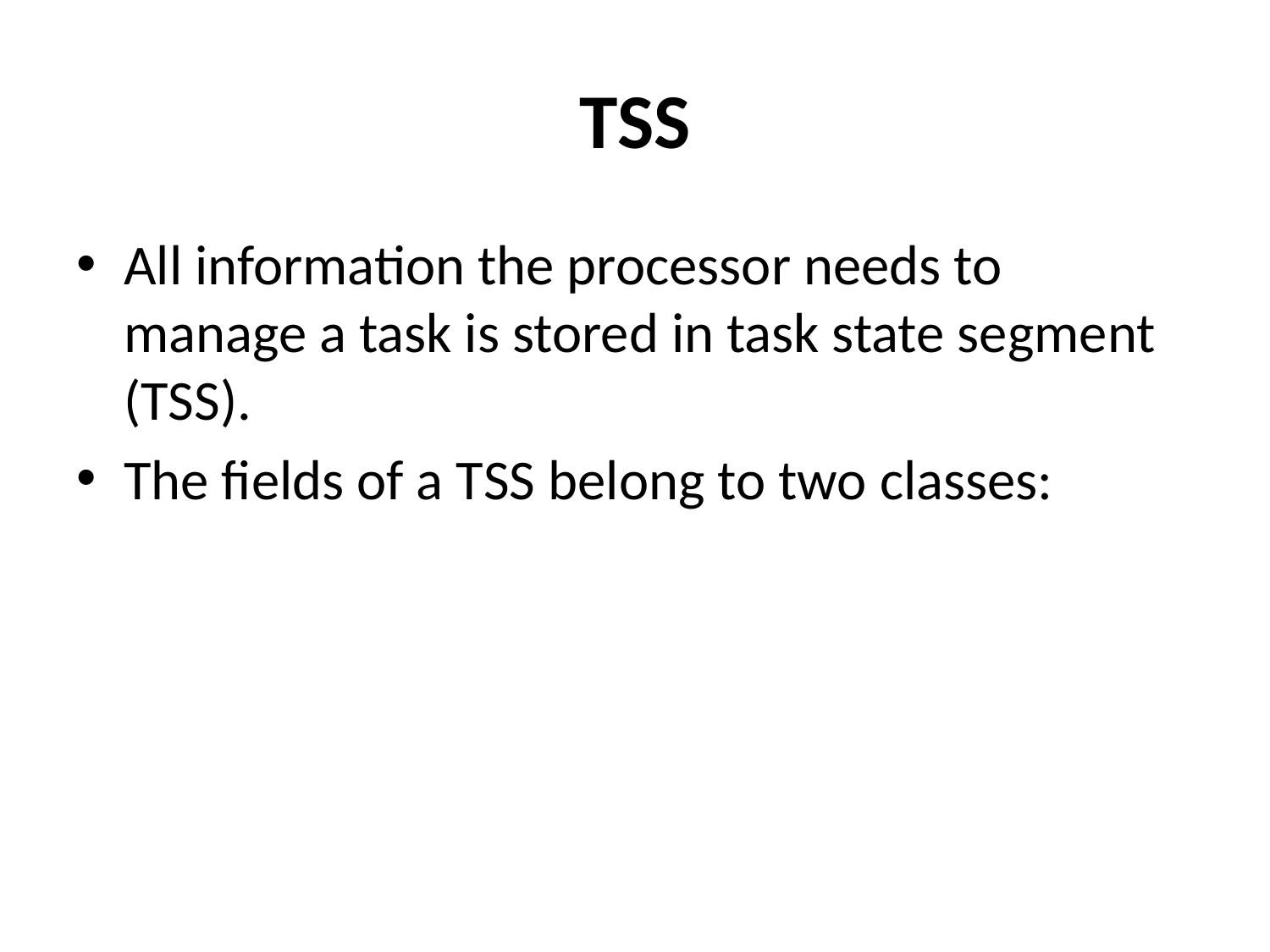

# TSS
All information the processor needs to manage a task is stored in task state segment (TSS).
The fields of a TSS belong to two classes: